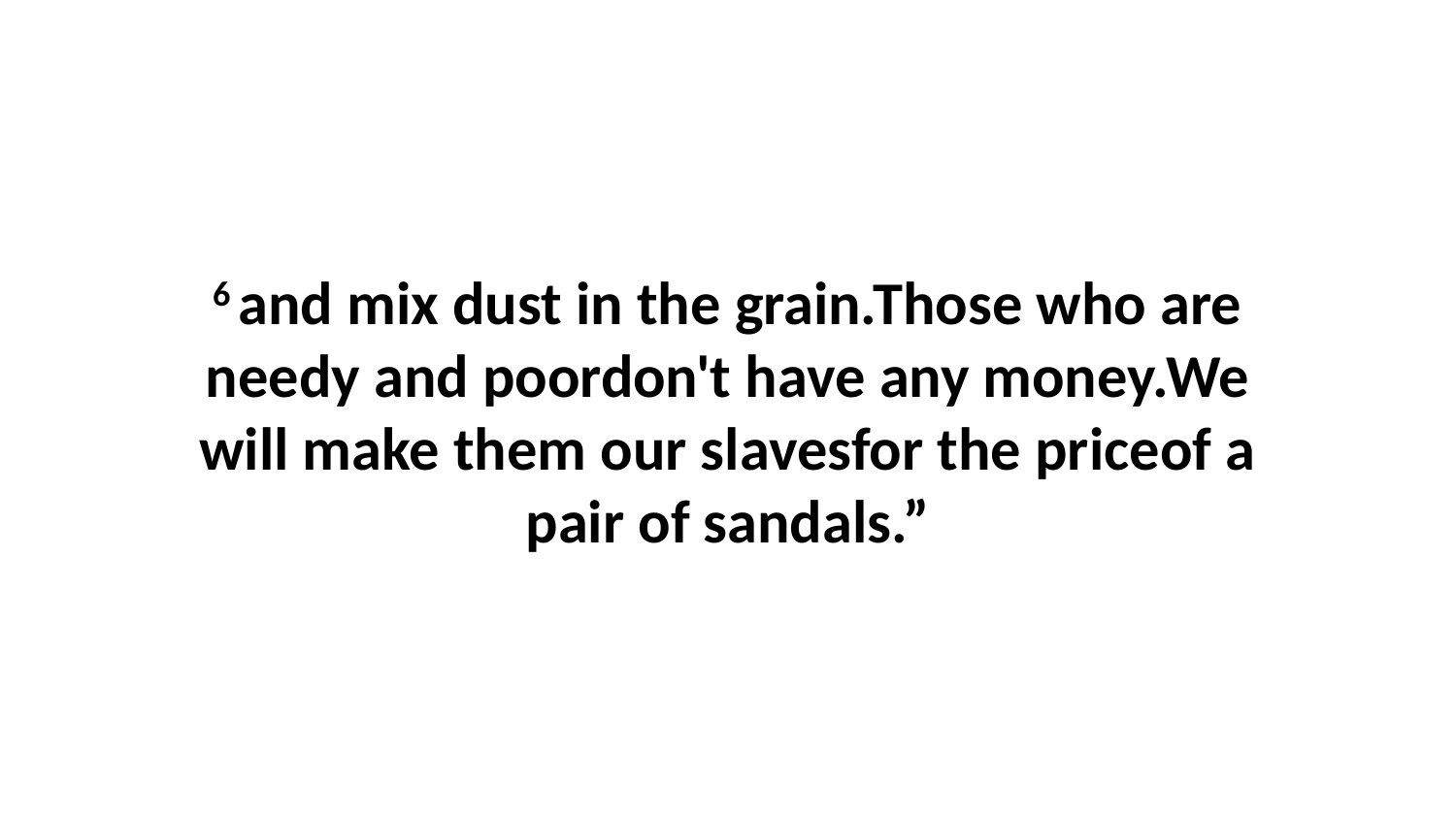

6 and mix dust in the grain.Those who are needy and poordon't have any money.We will make them our slavesfor the priceof a pair of sandals.”